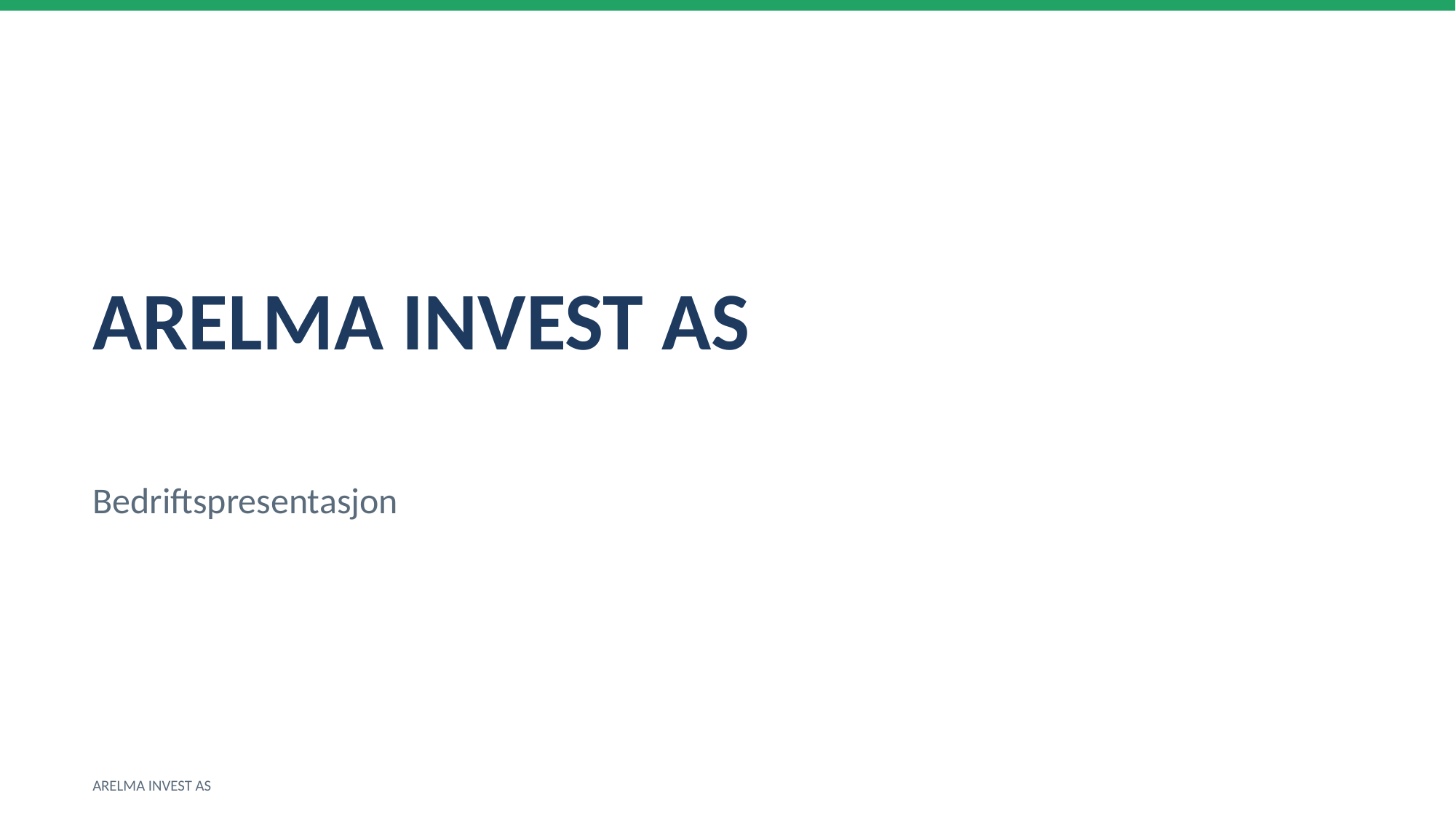

ARELMA INVEST AS
Bedriftspresentasjon
ARELMA INVEST AS